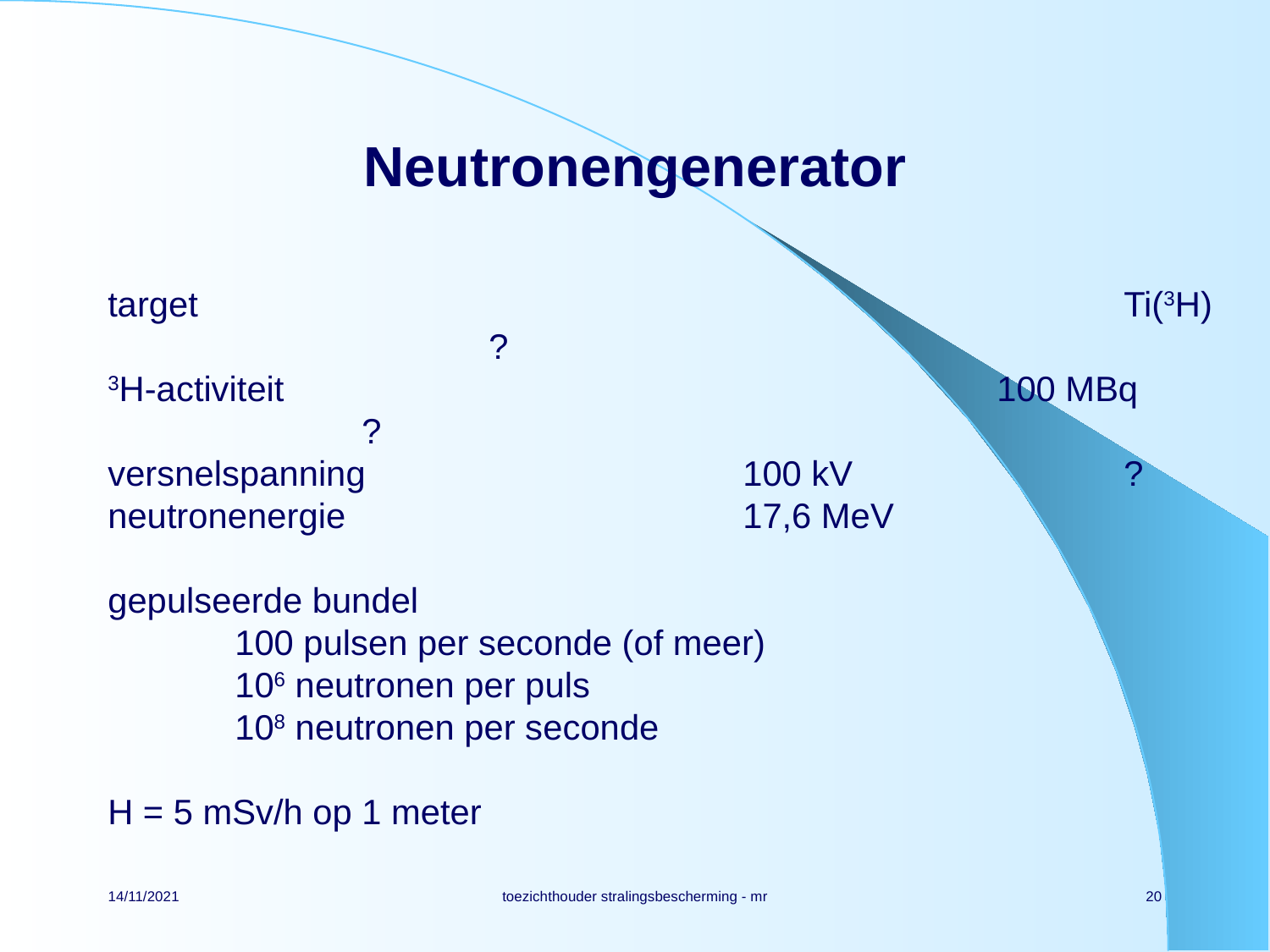

# Neutronengenerator
target								Ti(3H)			?
3H-activiteit						100 MBq		?
versnelspanning			100 kV			?
neutronenergie				17,6 MeV

gepulseerde bundel
	100 pulsen per seconde (of meer)
	106 neutronen per puls
	108 neutronen per seconde

H = 5 mSv/h op 1 meter
14/11/2021
toezichthouder stralingsbescherming - mr
20